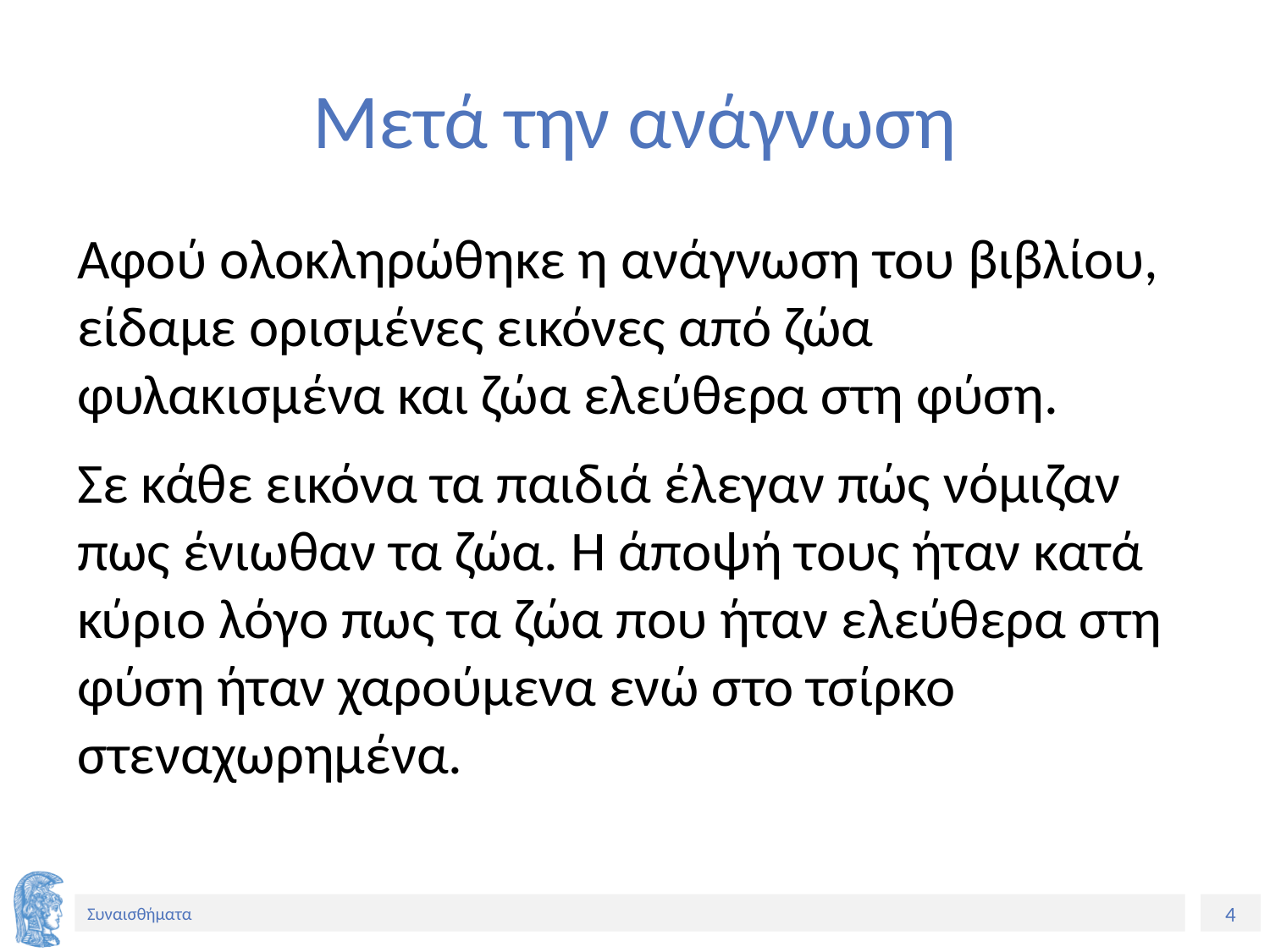

# Μετά την ανάγνωση
Αφού ολοκληρώθηκε η ανάγνωση του βιβλίου, είδαμε ορισμένες εικόνες από ζώα φυλακισμένα και ζώα ελεύθερα στη φύση.
Σε κάθε εικόνα τα παιδιά έλεγαν πώς νόμιζαν πως ένιωθαν τα ζώα. Η άποψή τους ήταν κατά κύριο λόγο πως τα ζώα που ήταν ελεύθερα στη φύση ήταν χαρούμενα ενώ στο τσίρκο στεναχωρημένα.